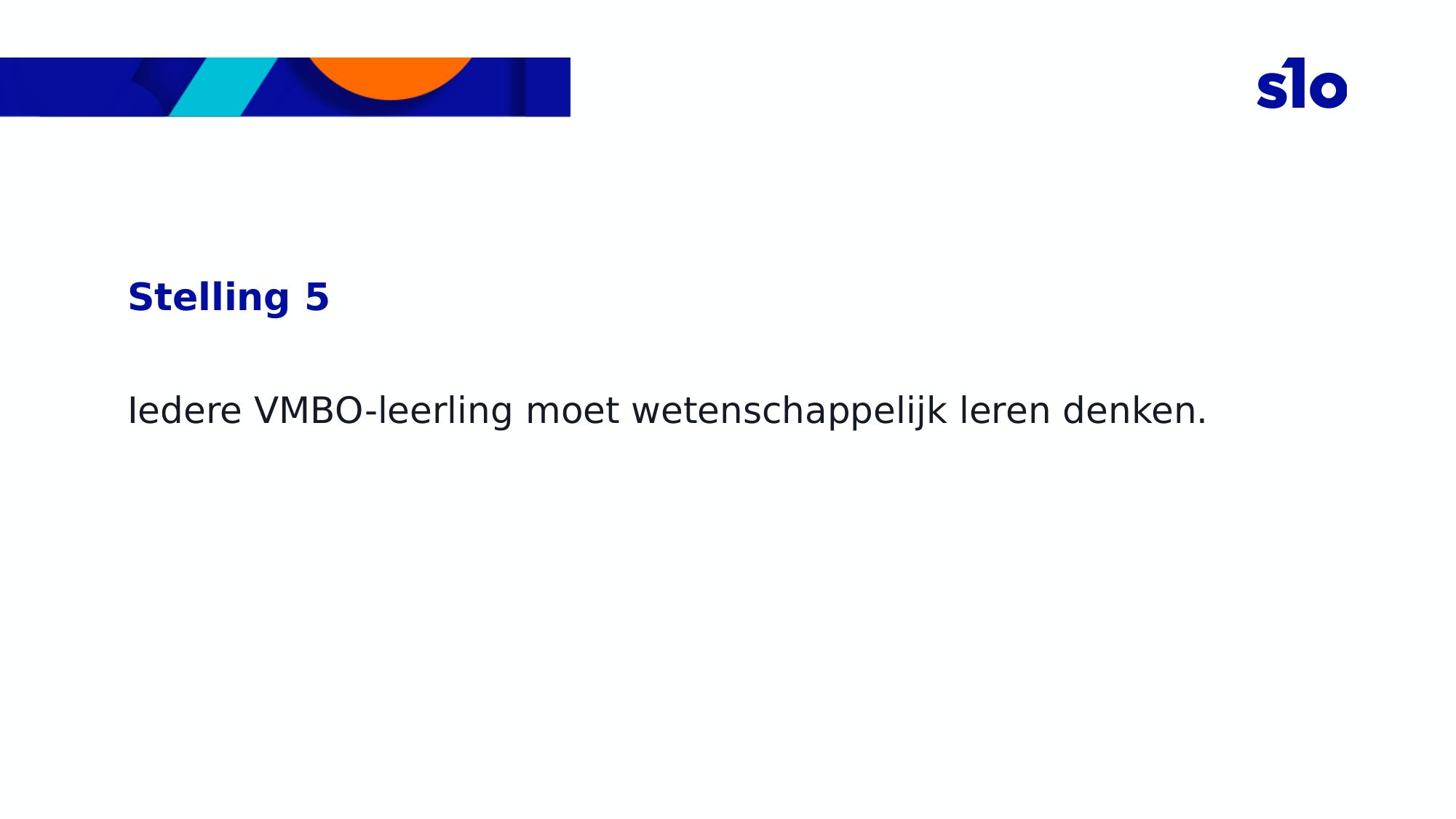

Stelling 5

Iedere VMBO-leerling moet wetenschappelijk leren denken.